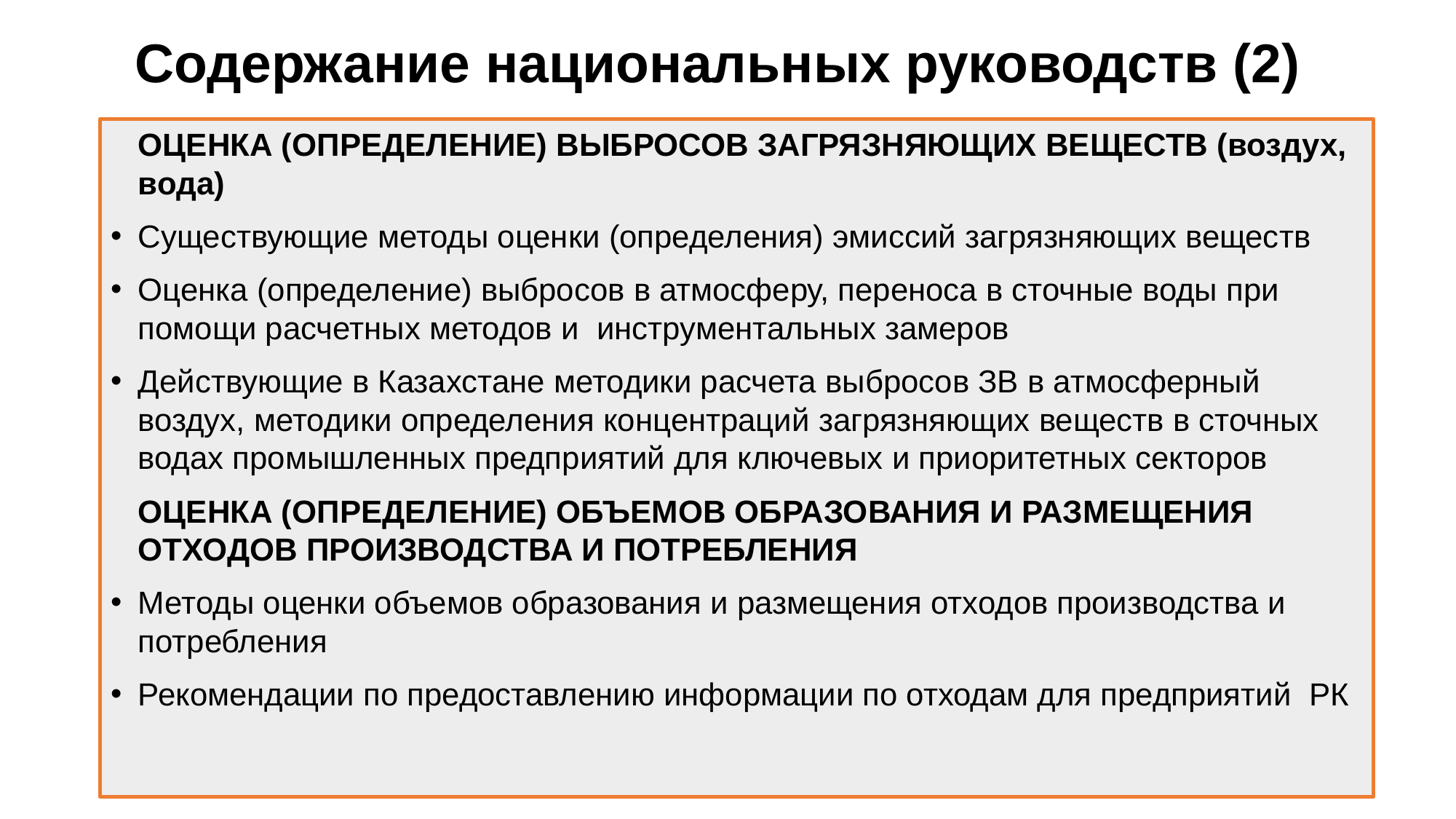

# Содержание национальных руководств (2)
	ОЦЕНКА (ОПРЕДЕЛЕНИЕ) ВЫБРОСОВ ЗАГРЯЗНЯЮЩИХ ВЕЩЕСТВ (воздух, вода)
Существующие методы оценки (определения) эмиссий загрязняющих веществ
Оценка (определение) выбросов в атмосферу, переноса в сточные воды при помощи расчетных методов и  инструментальных замеров
Действующие в Казахстане методики расчета выбросов ЗВ в атмосферный воздух, методики определения концентраций загрязняющих веществ в сточных водах промышленных предприятий для ключевых и приоритетных секторов
	ОЦЕНКА (ОПРЕДЕЛЕНИЕ) ОБЪЕМОВ ОБРАЗОВАНИЯ И РАЗМЕЩЕНИЯ ОТХОДОВ ПРОИЗВОДСТВА И ПОТРЕБЛЕНИЯ
Методы оценки объемов образования и размещения отходов производства и потребления
Рекомендации по предоставлению информации по отходам для предприятий  РК